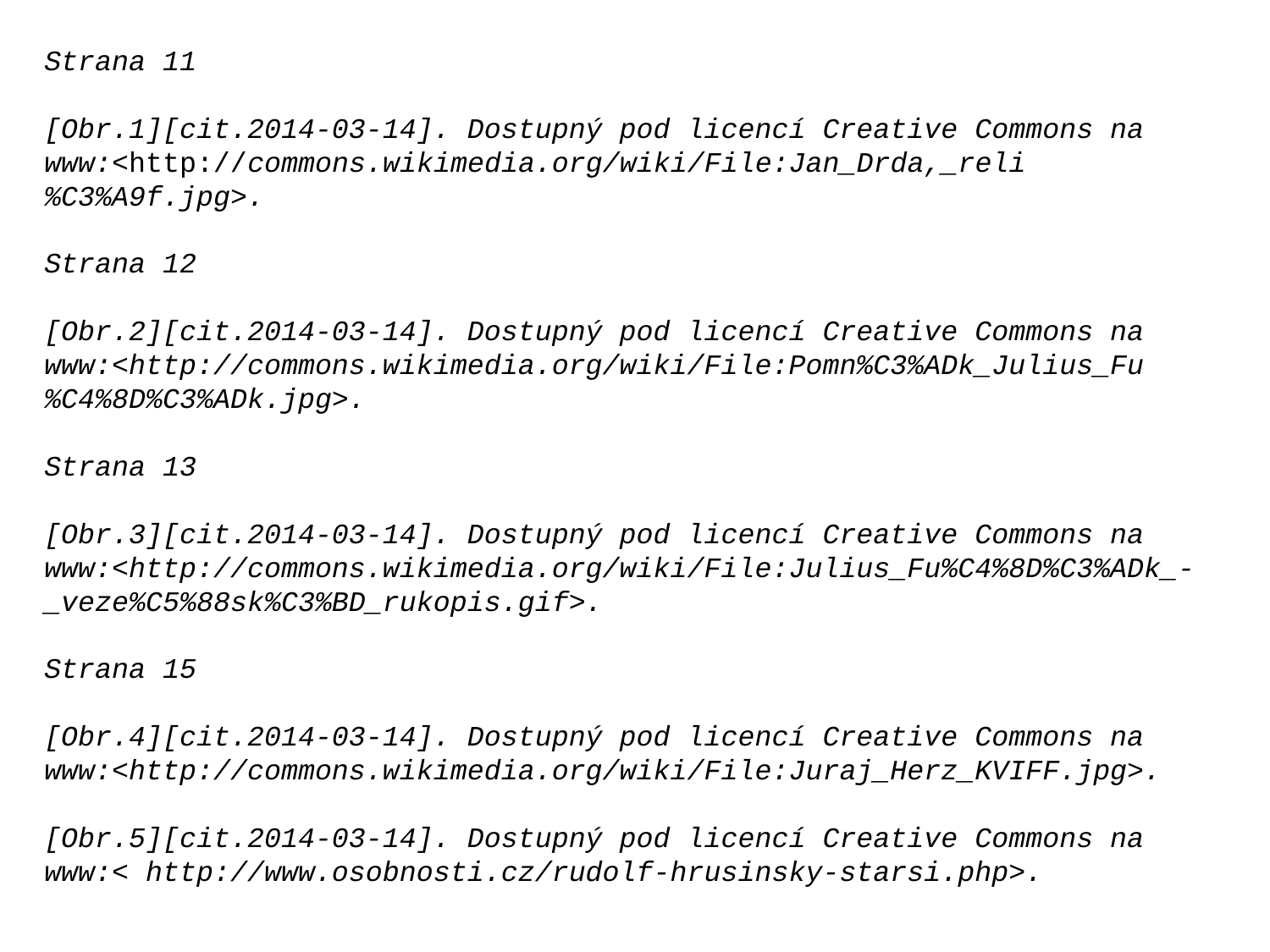

Strana 11

[Obr.1][cit.2014-03-14]. Dostupný pod licencí Creative Commons na www:<http://commons.wikimedia.org/wiki/File:Jan_Drda,_reli%C3%A9f.jpg>.

Strana 12

[Obr.2][cit.2014-03-14]. Dostupný pod licencí Creative Commons na www:<http://commons.wikimedia.org/wiki/File:Pomn%C3%ADk_Julius_Fu%C4%8D%C3%ADk.jpg>.

Strana 13

[Obr.3][cit.2014-03-14]. Dostupný pod licencí Creative Commons na www:<http://commons.wikimedia.org/wiki/File:Julius_Fu%C4%8D%C3%ADk_-_veze%C5%88sk%C3%BD_rukopis.gif>.

Strana 15

[Obr.4][cit.2014-03-14]. Dostupný pod licencí Creative Commons na www:<http://commons.wikimedia.org/wiki/File:Juraj_Herz_KVIFF.jpg>.

[Obr.5][cit.2014-03-14]. Dostupný pod licencí Creative Commons na www:< http://www.osobnosti.cz/rudolf-hrusinsky-starsi.php>.